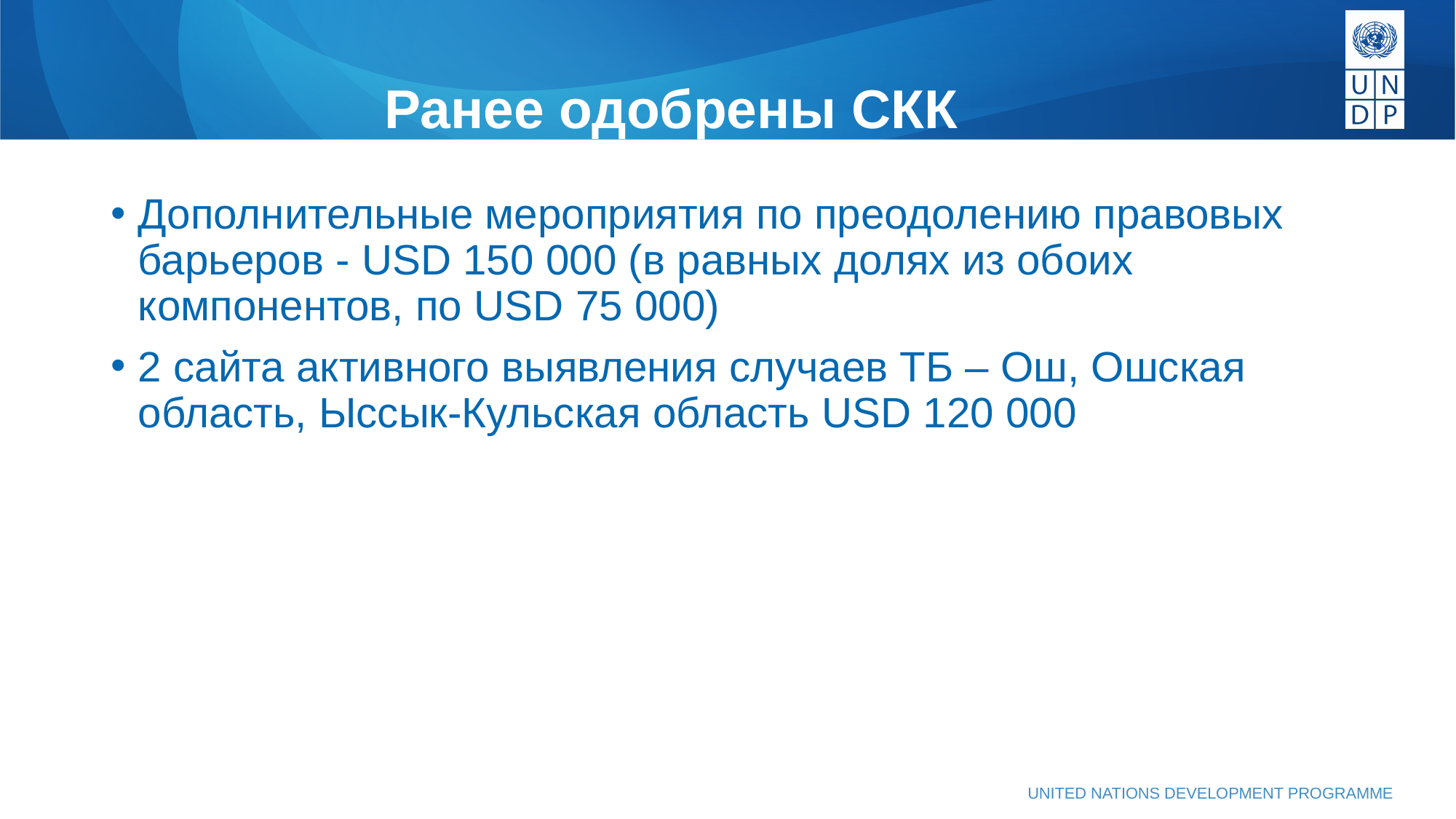

# Ранее одобрены СКК
Дополнительные мероприятия по преодолению правовых барьеров - USD 150 000 (в равных долях из обоих компонентов, по USD 75 000)
2 сайта активного выявления случаев ТБ – Ош, Ошская область, Ыссык-Кульская область USD 120 000